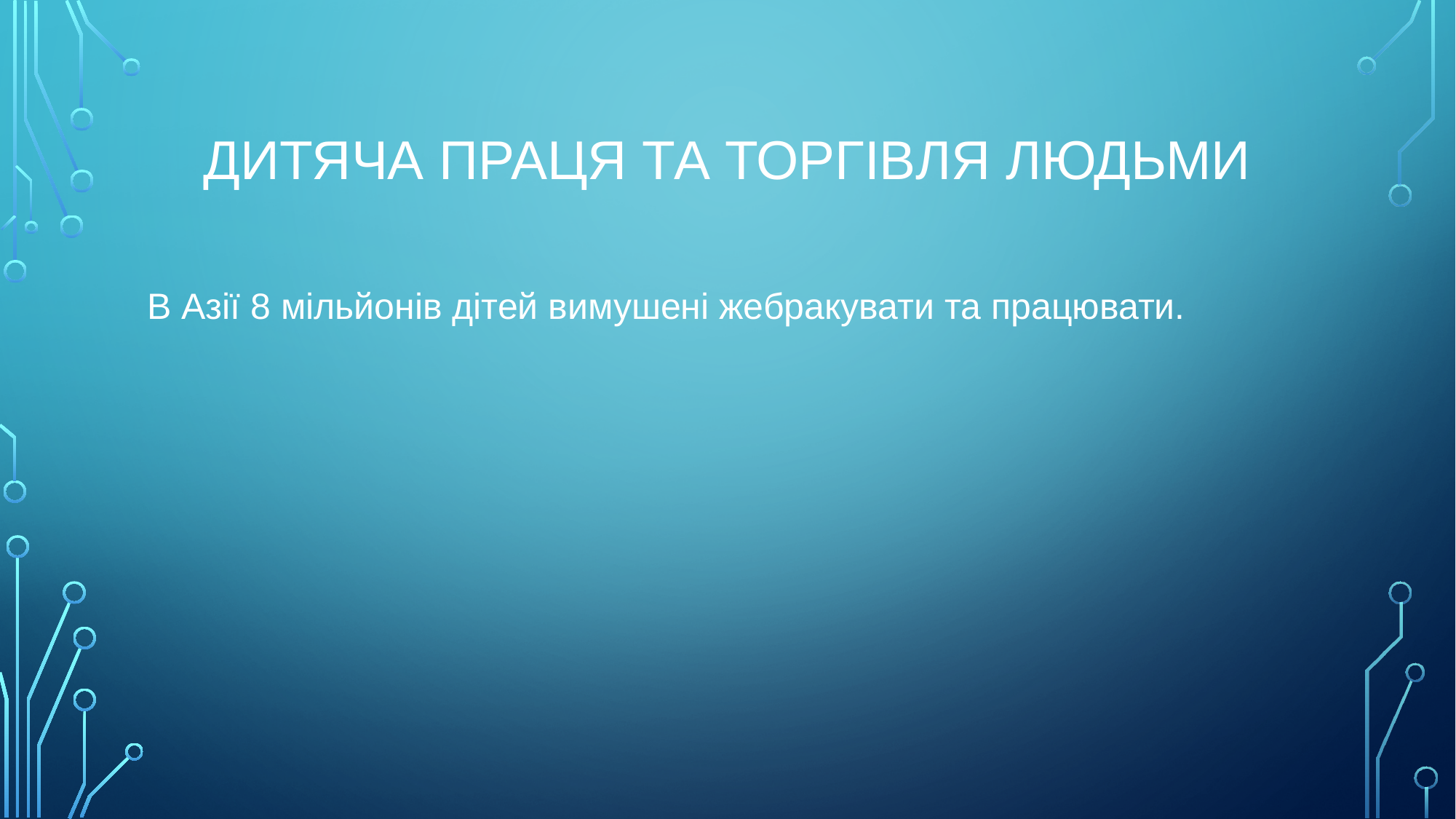

# Дитяча праця та торгівля людьми
В Азії 8 мільйонів дітей вимушені жебракувати та працювати.